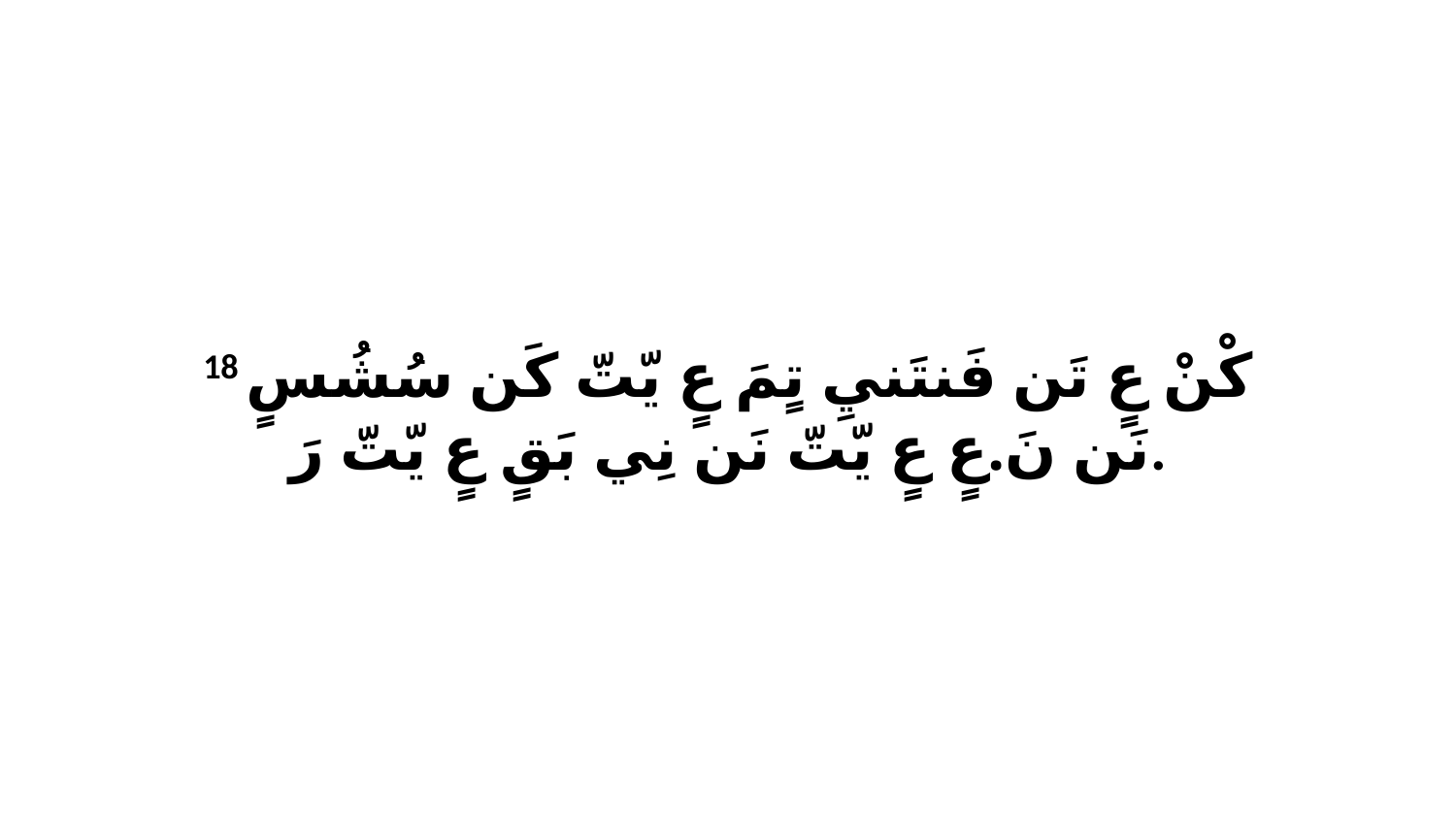

18 كْنْ عٍ تَن فَنتَنيِ تٍمَ عٍ يّتّ كَن سُشُسٍ نَن نَ.عٍ عٍ يّتّ نَن نِي بَقٍ عٍ يّتّ رَ.